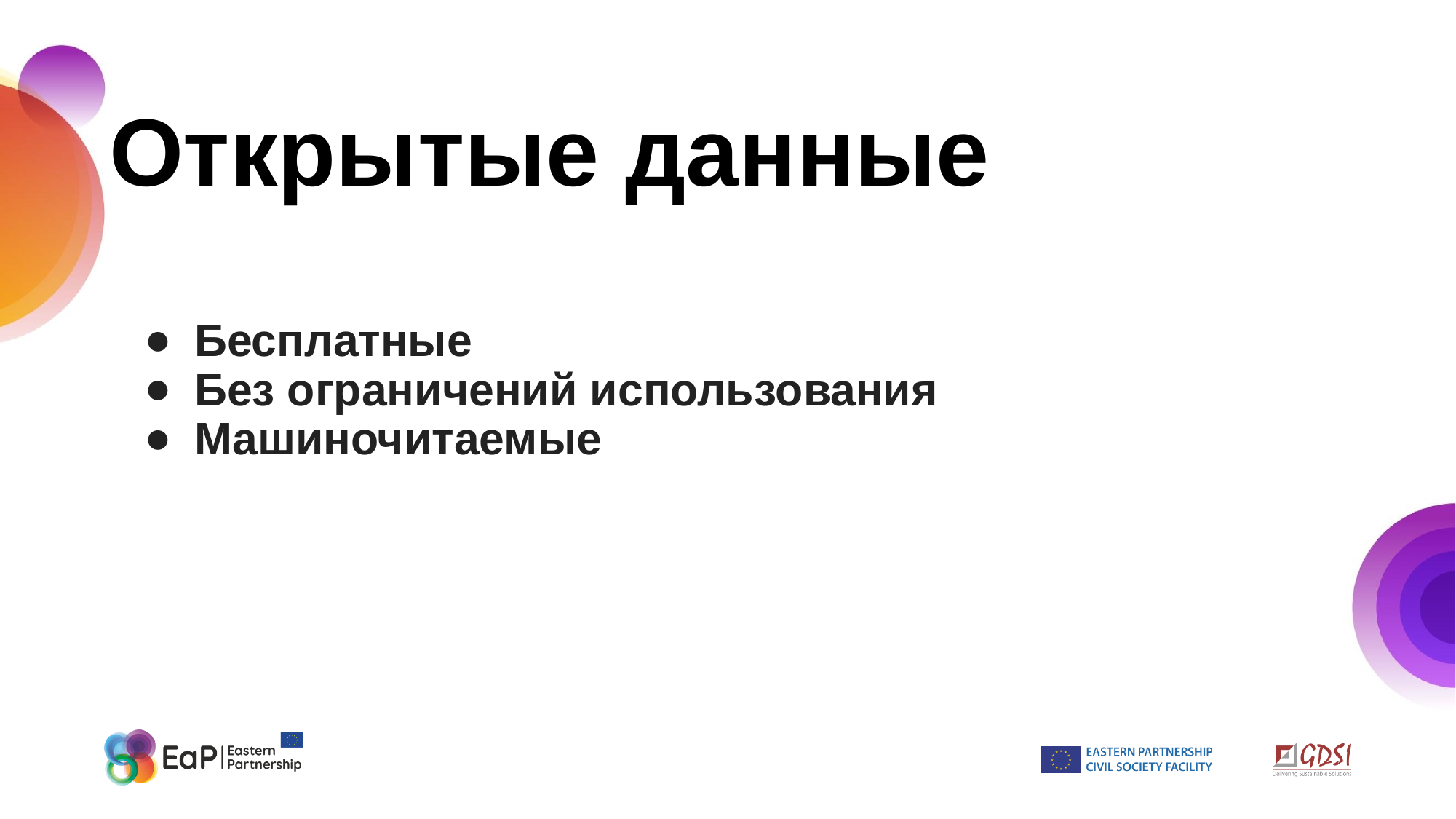

Открытые данные
Бесплатные
Без ограничений использования
Машиночитаемые